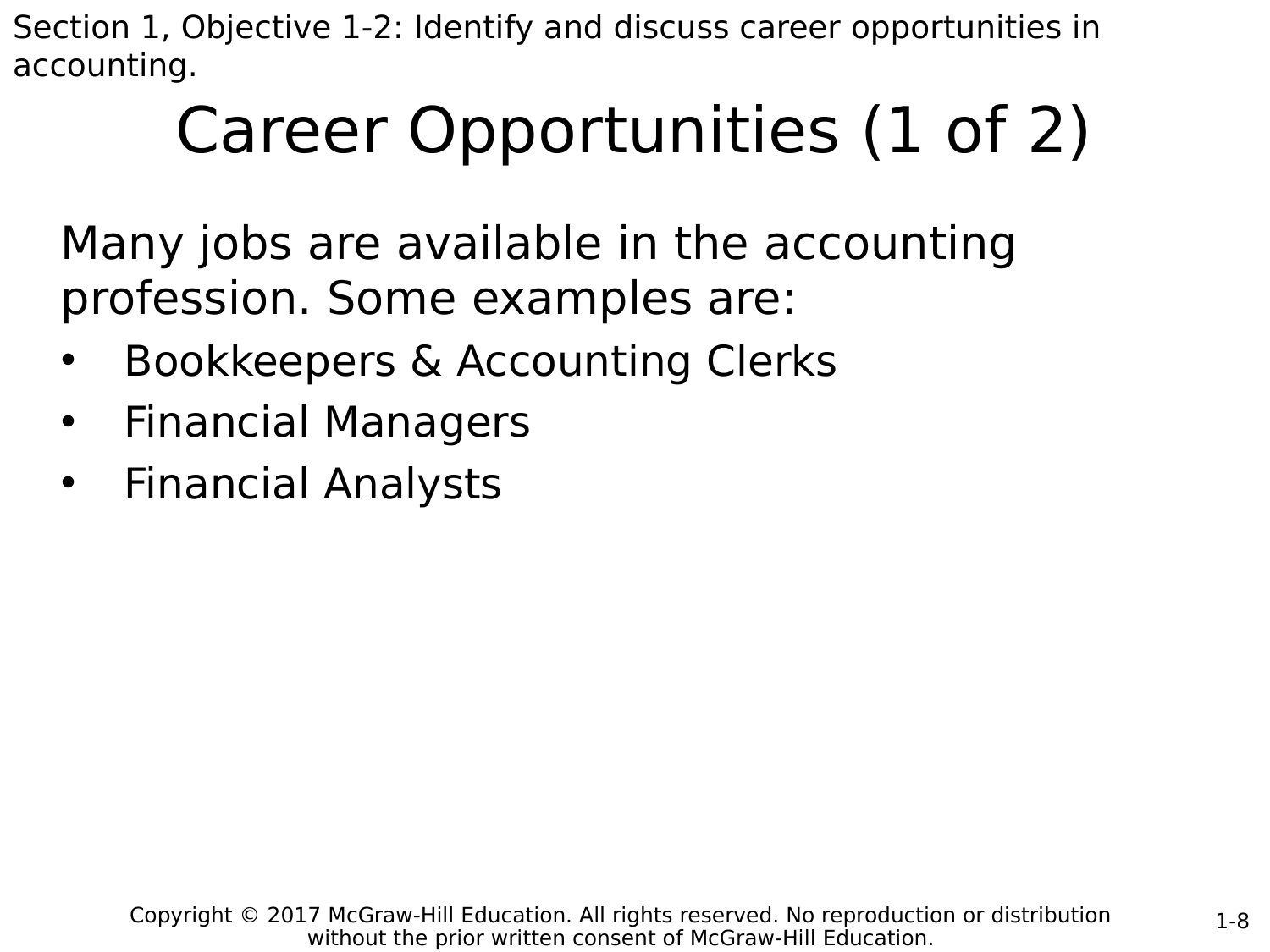

Section 1, Objective 1-2: Identify and discuss career opportunities in accounting.
# Career Opportunities (1 of 2)
Many jobs are available in the accounting profession. Some examples are:
Bookkeepers & Accounting Clerks
Financial Managers
Financial Analysts